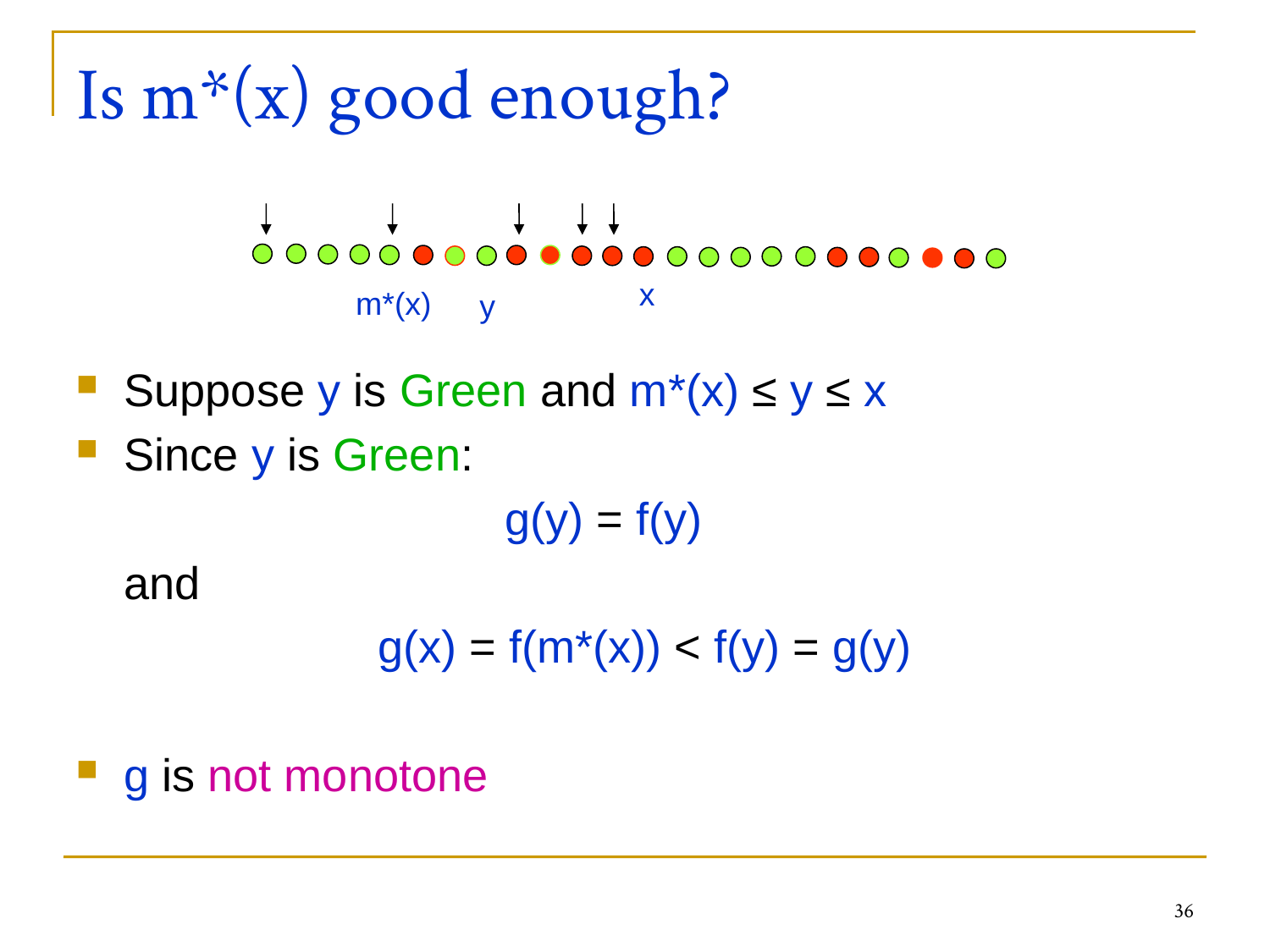

# Is m*(x) good enough?

x
m*(x)
y

Suppose y is Green and m*(x) ≤ y ≤ x
Since y is Green:
				g(y) = f(y)
	and
			g(x) = f(m*(x)) < f(y) = g(y)

g is not monotone

36